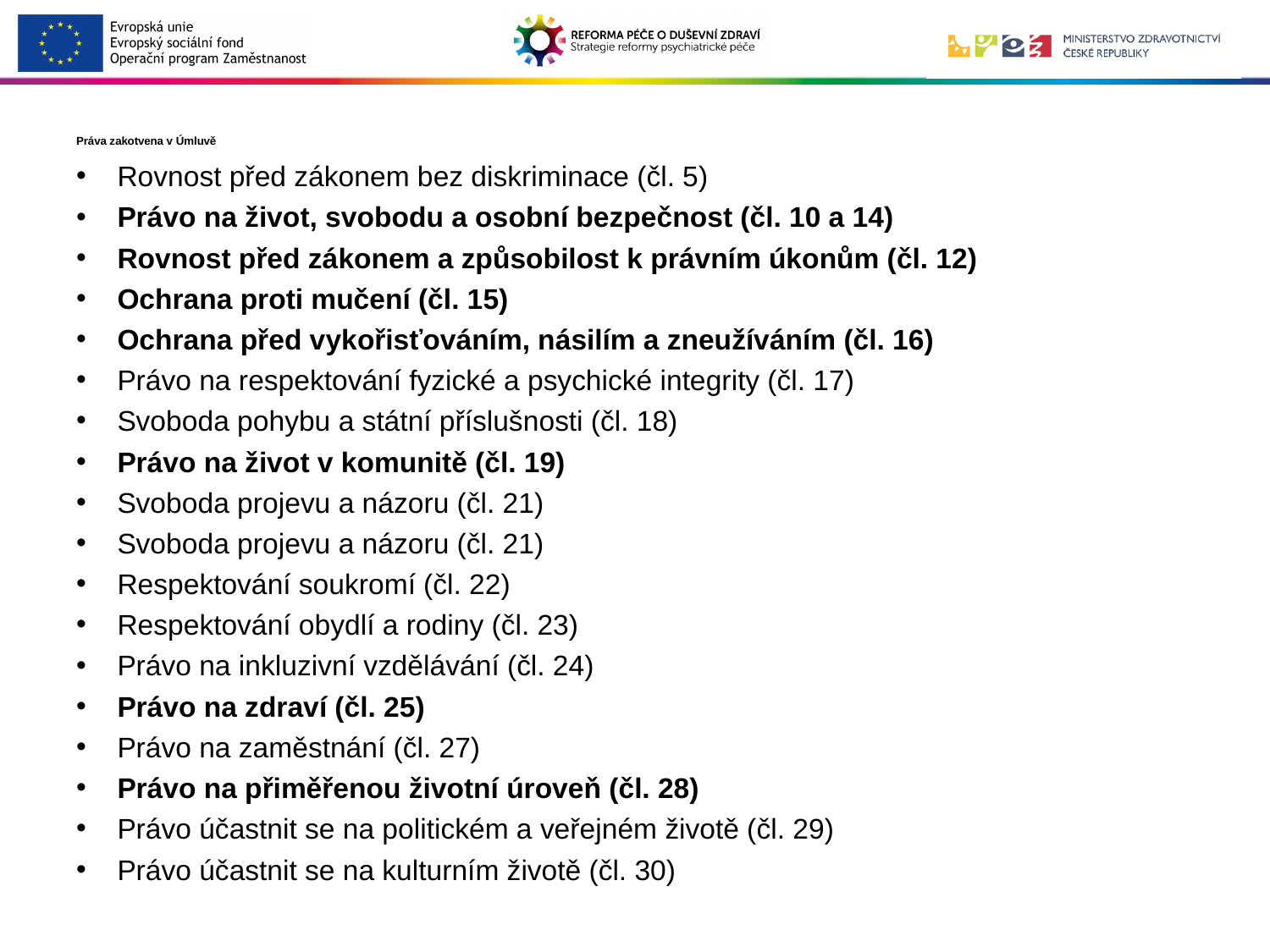

# Práva zakotvena v Úmluvě
Rovnost před zákonem bez diskriminace (čl. 5)
Právo na život, svobodu a osobní bezpečnost (čl. 10 a 14)
Rovnost před zákonem a způsobilost k právním úkonům (čl. 12)
Ochrana proti mučení (čl. 15)
Ochrana před vykořisťováním, násilím a zneužíváním (čl. 16)
Právo na respektování fyzické a psychické integrity (čl. 17)
Svoboda pohybu a státní příslušnosti (čl. 18)
Právo na život v komunitě (čl. 19)
Svoboda projevu a názoru (čl. 21)
Svoboda projevu a názoru (čl. 21)
Respektování soukromí (čl. 22)
Respektování obydlí a rodiny (čl. 23)
Právo na inkluzivní vzdělávání (čl. 24)
Právo na zdraví (čl. 25)
Právo na zaměstnání (čl. 27)
Právo na přiměřenou životní úroveň (čl. 28)
Právo účastnit se na politickém a veřejném životě (čl. 29)
Právo účastnit se na kulturním životě (čl. 30)